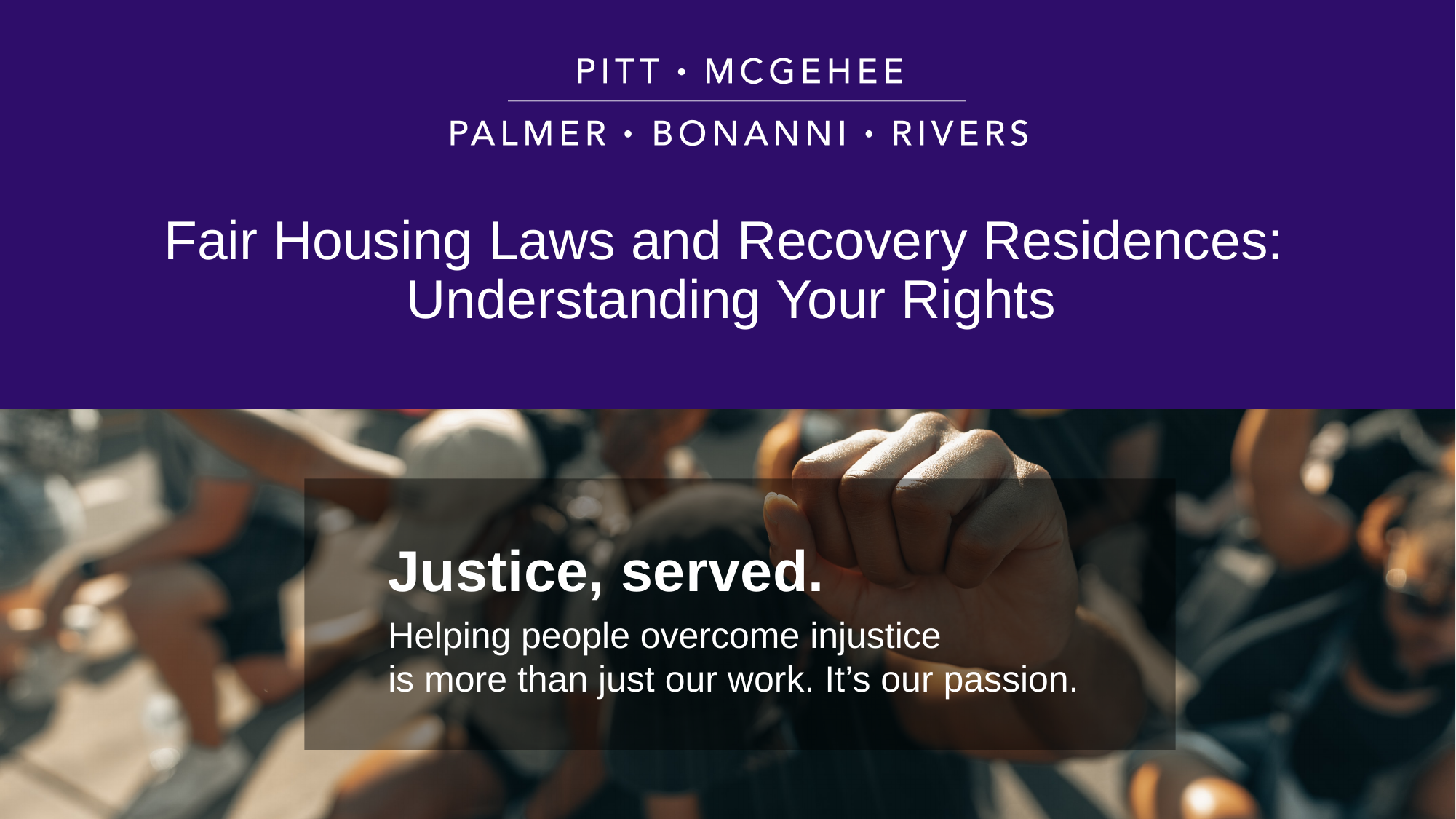

Fair Housing Laws and Recovery Residences:
Understanding Your Rights